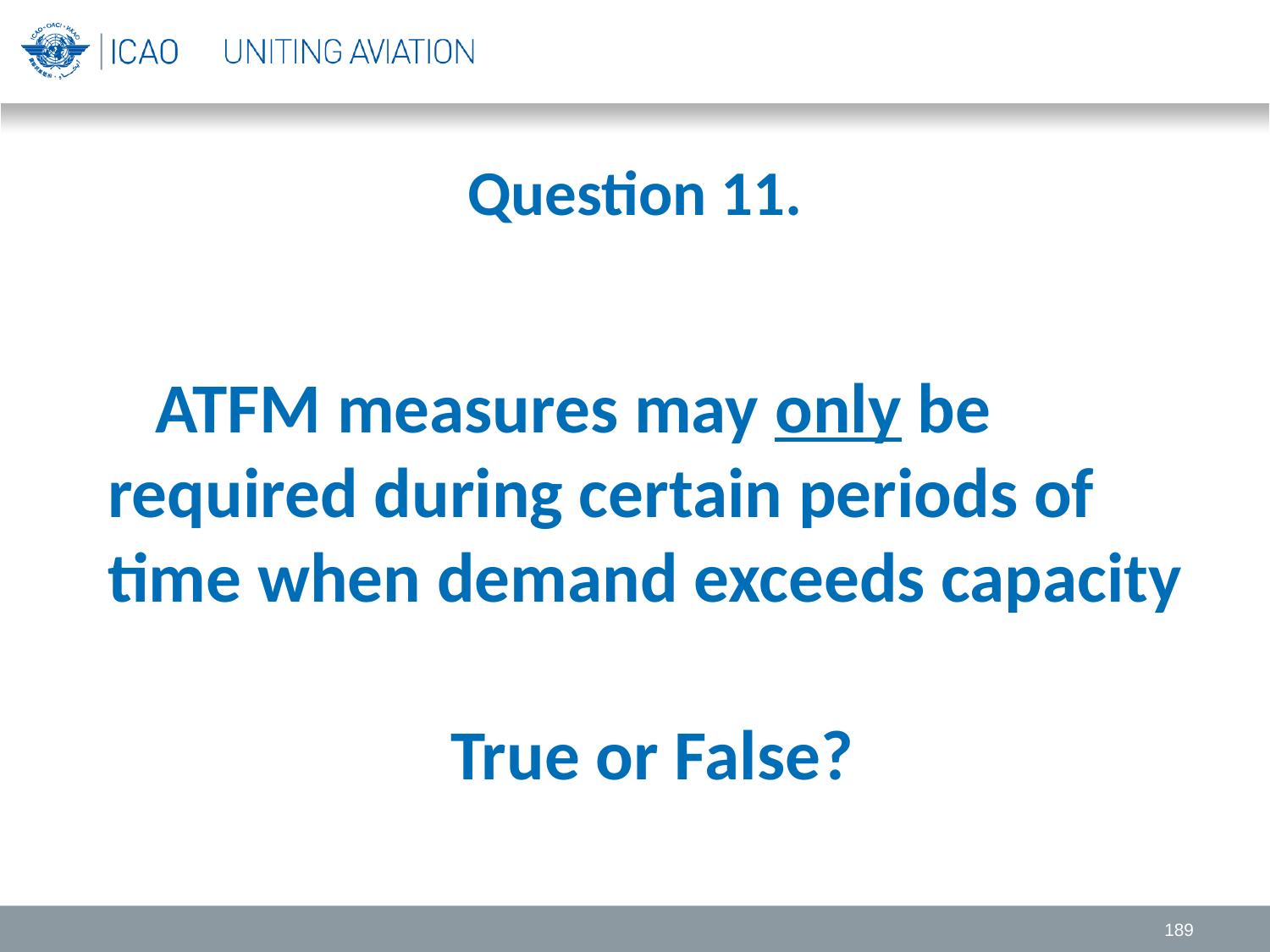

# Question 11.
   ATFM measures may only be required during certain periods of time when demand exceeds capacity

                           True or False?
189